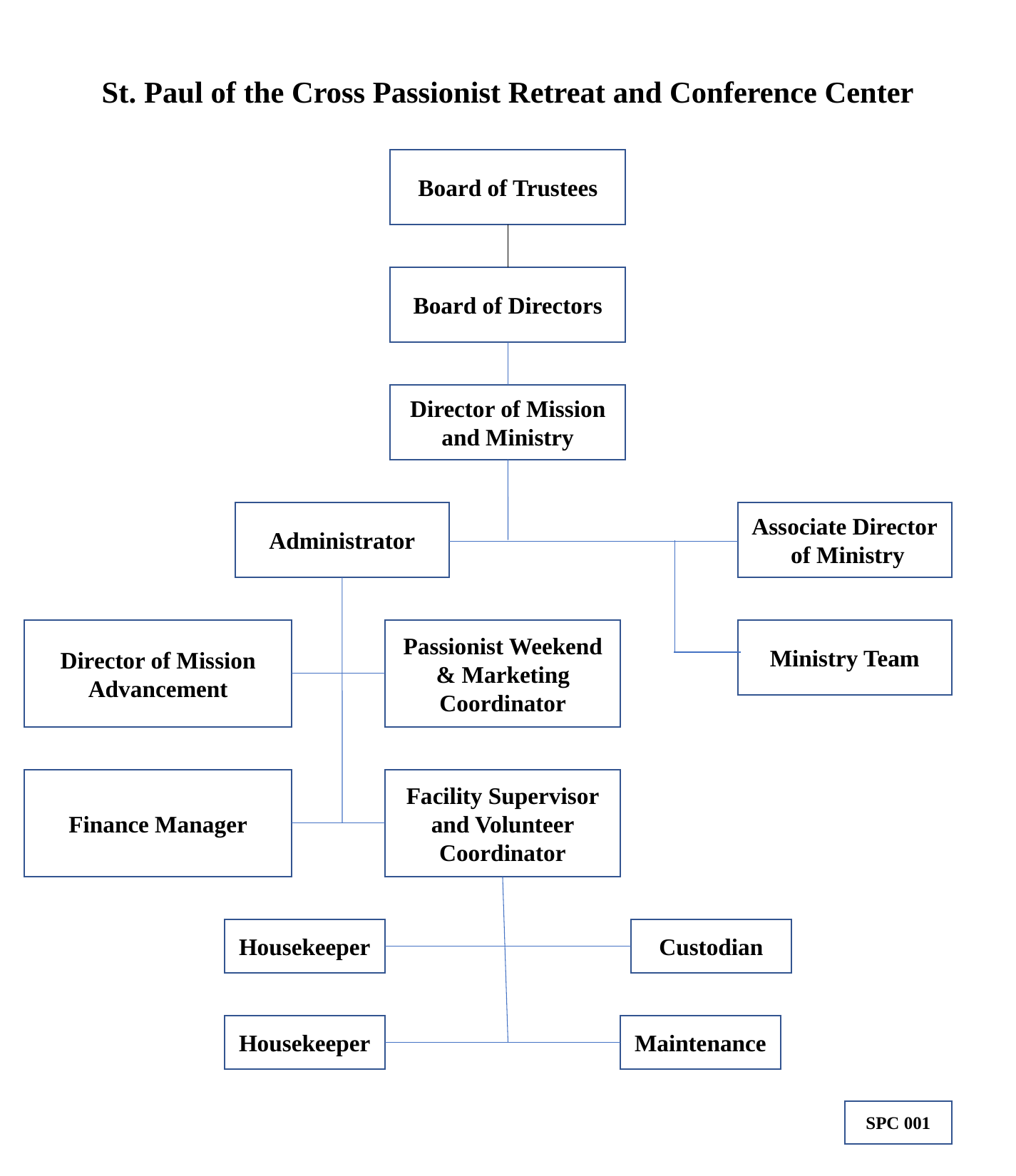

St. Paul of the Cross Passionist Retreat and Conference Center
Board of Trustees
Board of Directors
Director of Mission and Ministry
Administrator
Associate Director
 of Ministry
Ministry Team
Director of Mission Advancement
Passionist Weekend & Marketing Coordinator
Finance Manager
Facility Supervisor and Volunteer Coordinator
Housekeeper
Custodian
Housekeeper
Maintenance
SPC 001